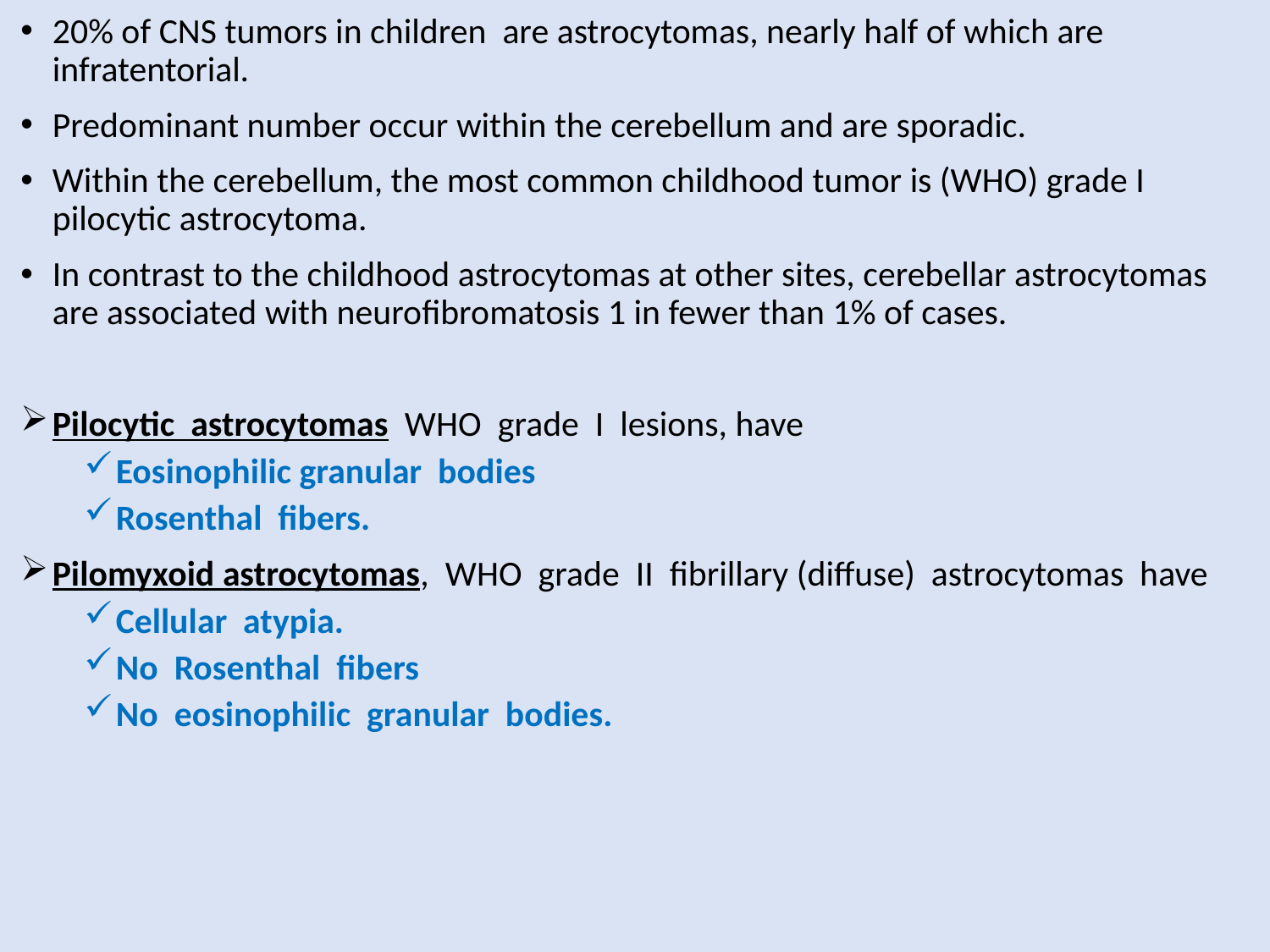

20% of CNS tumors in children  are astrocytomas, nearly half of which are infratentorial.
Predominant number occur within the cerebellum and are sporadic.
Within the cerebellum, the most common childhood tumor is (WHO) grade I pilocytic astrocytoma.
In contrast to the childhood astrocytomas at other sites, cerebellar astrocytomas are associated with neurofibromatosis 1 in fewer than 1% of cases.

Pilocytic  astrocytomas  WHO  grade  I  lesions, have
Eosinophilic granular  bodies
Rosenthal  fibers.
Pilomyxoid astrocytomas,  WHO  grade  II  fibrillary (diffuse)  astrocytomas  have
Cellular  atypia.
No  Rosenthal  fibers
No  eosinophilic  granular  bodies.